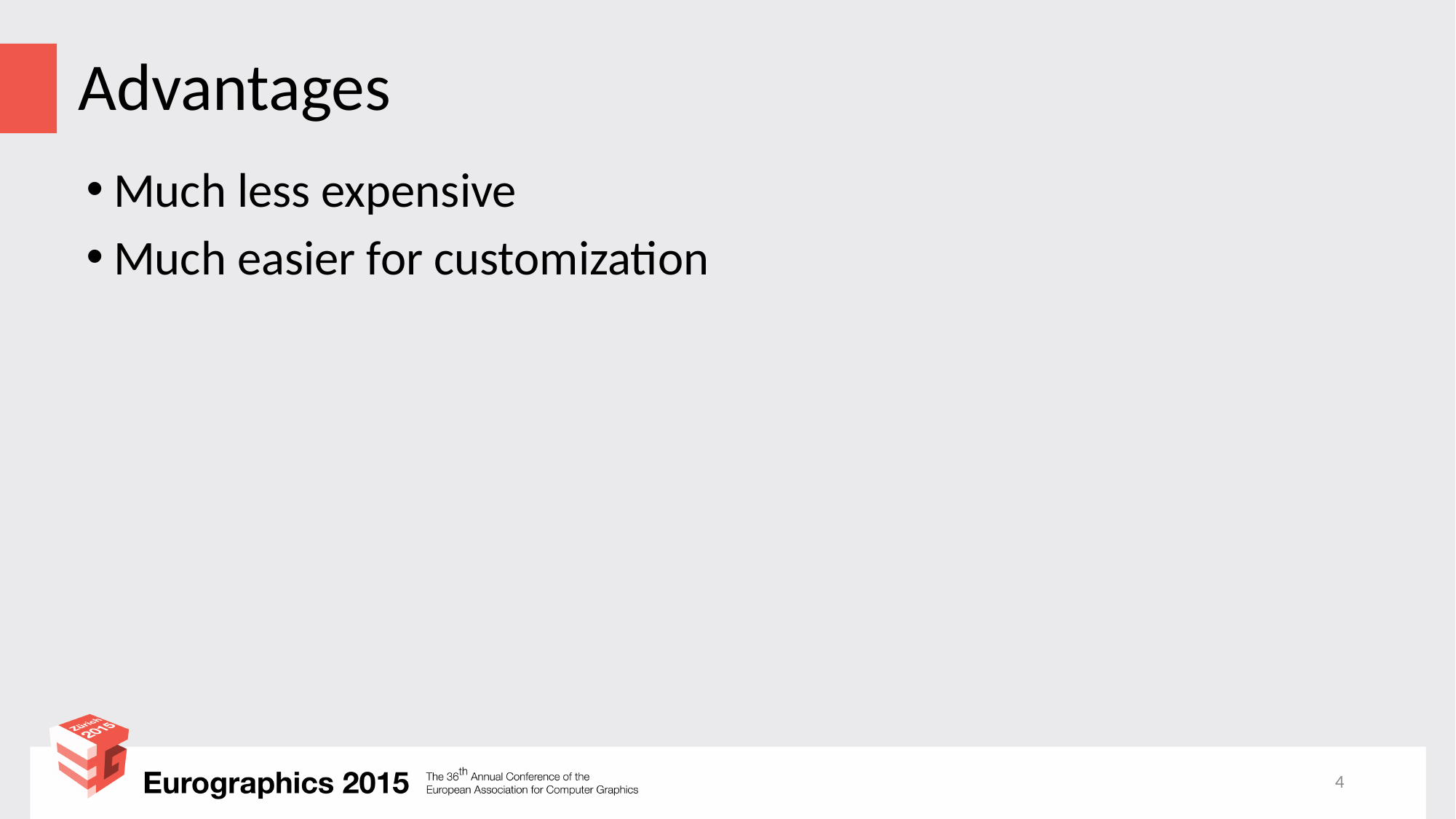

# Advantages
Much less expensive
Much easier for customization
4